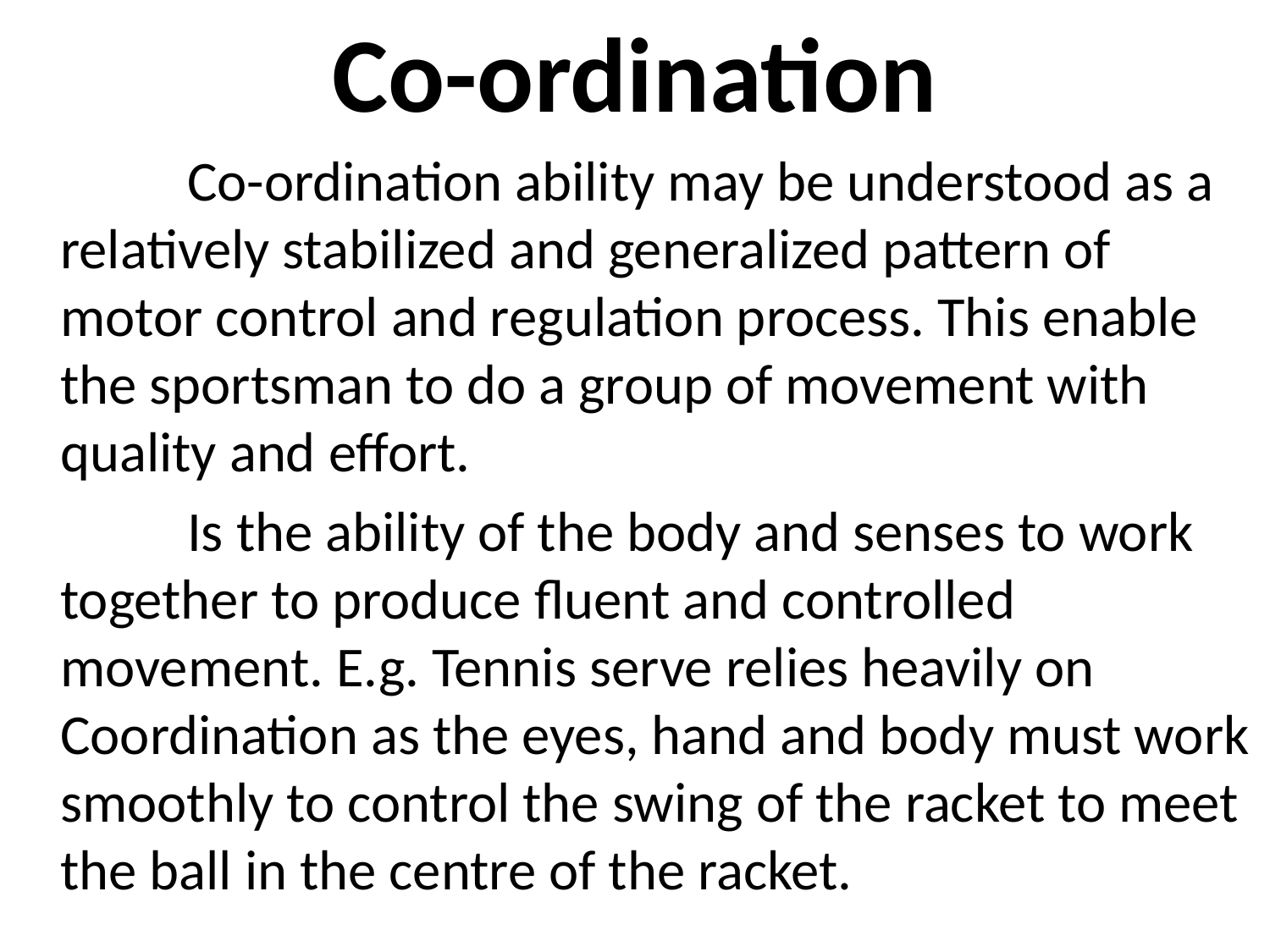

Co-ordination
		Co-ordination ability may be understood as a relatively stabilized and generalized pattern of motor control and regulation process. This enable the sportsman to do a group of movement with quality and effort.
		Is the ability of the body and senses to work together to produce fluent and controlled movement. E.g. Tennis serve relies heavily on Coordination as the eyes, hand and body must work smoothly to control the swing of the racket to meet the ball in the centre of the racket.